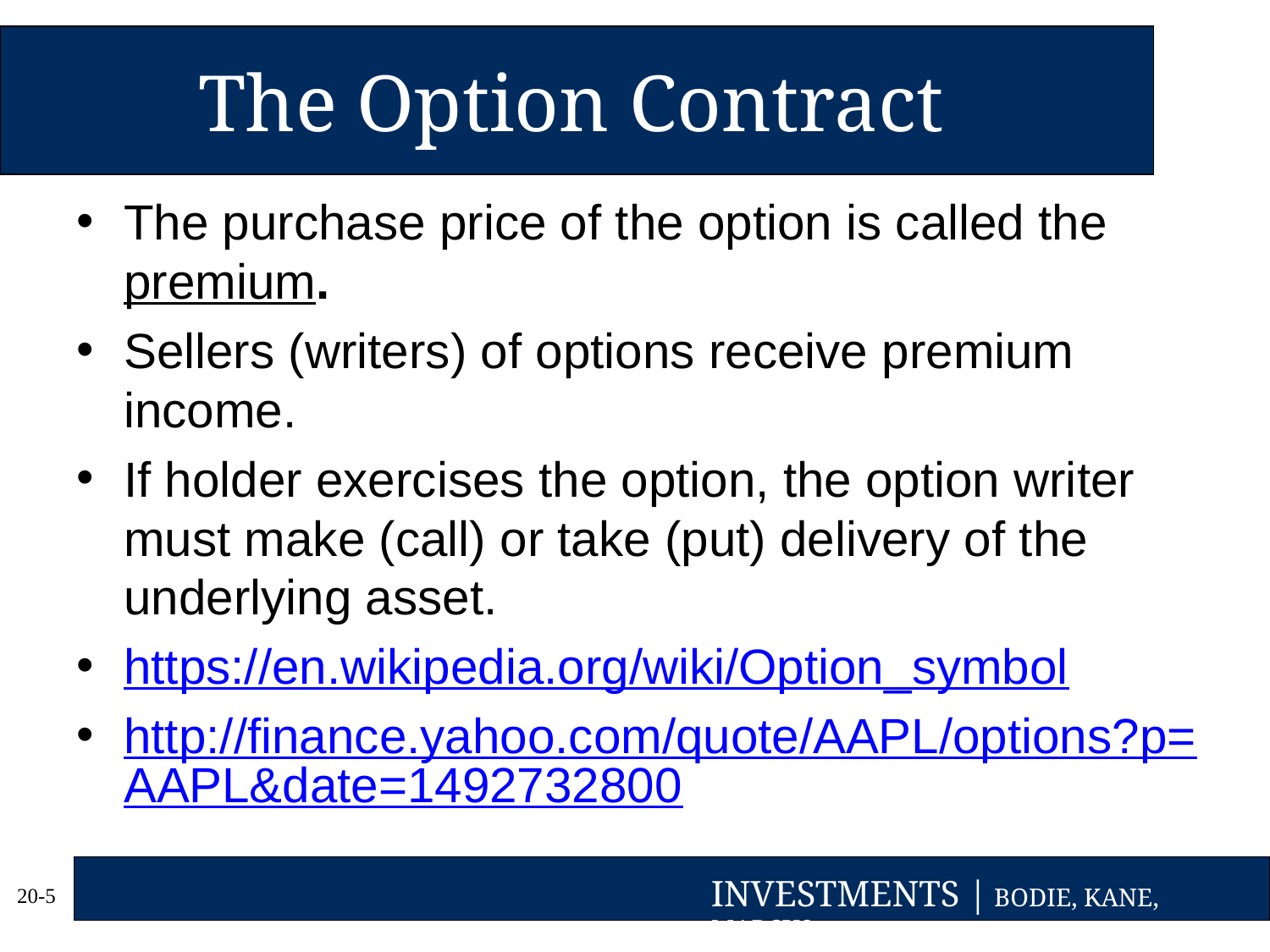

# The Option Contract
The purchase price of the option is called the premium.
Sellers (writers) of options receive premium income.
If holder exercises the option, the option writer must make (call) or take (put) delivery of the underlying asset.
https://en.wikipedia.org/wiki/Option_symbol
http://finance.yahoo.com/quote/AAPL/options?p=AAPL&date=1492732800